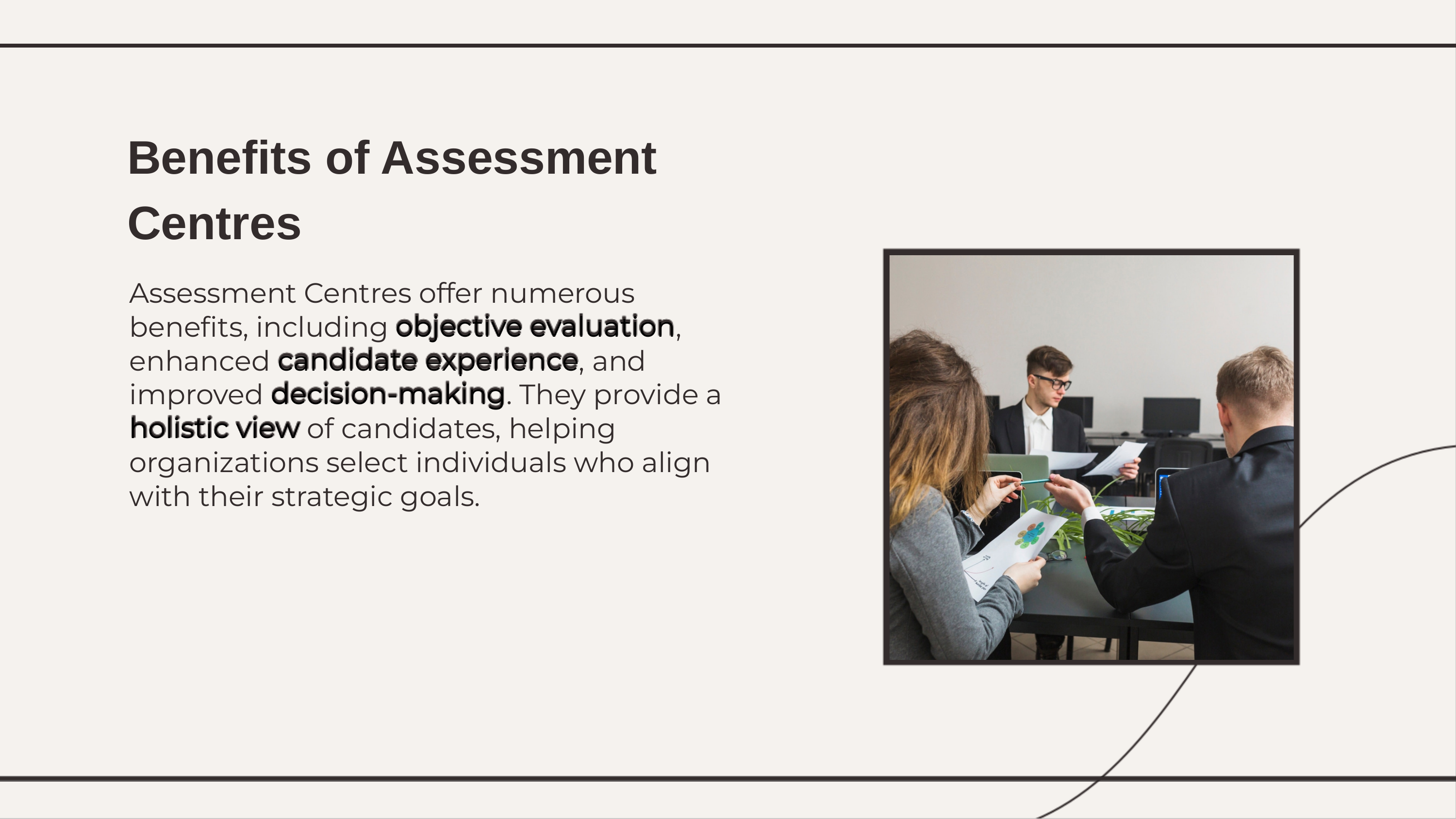

Beneﬁts of Assessment Centres

Assessment Centres offer numerous beneﬁts, including objective evaluation, enhanced candidate experience, and improved decision-making. They provide a holistic view of candidates, helping organizations select individuals who align with their strategic goals.